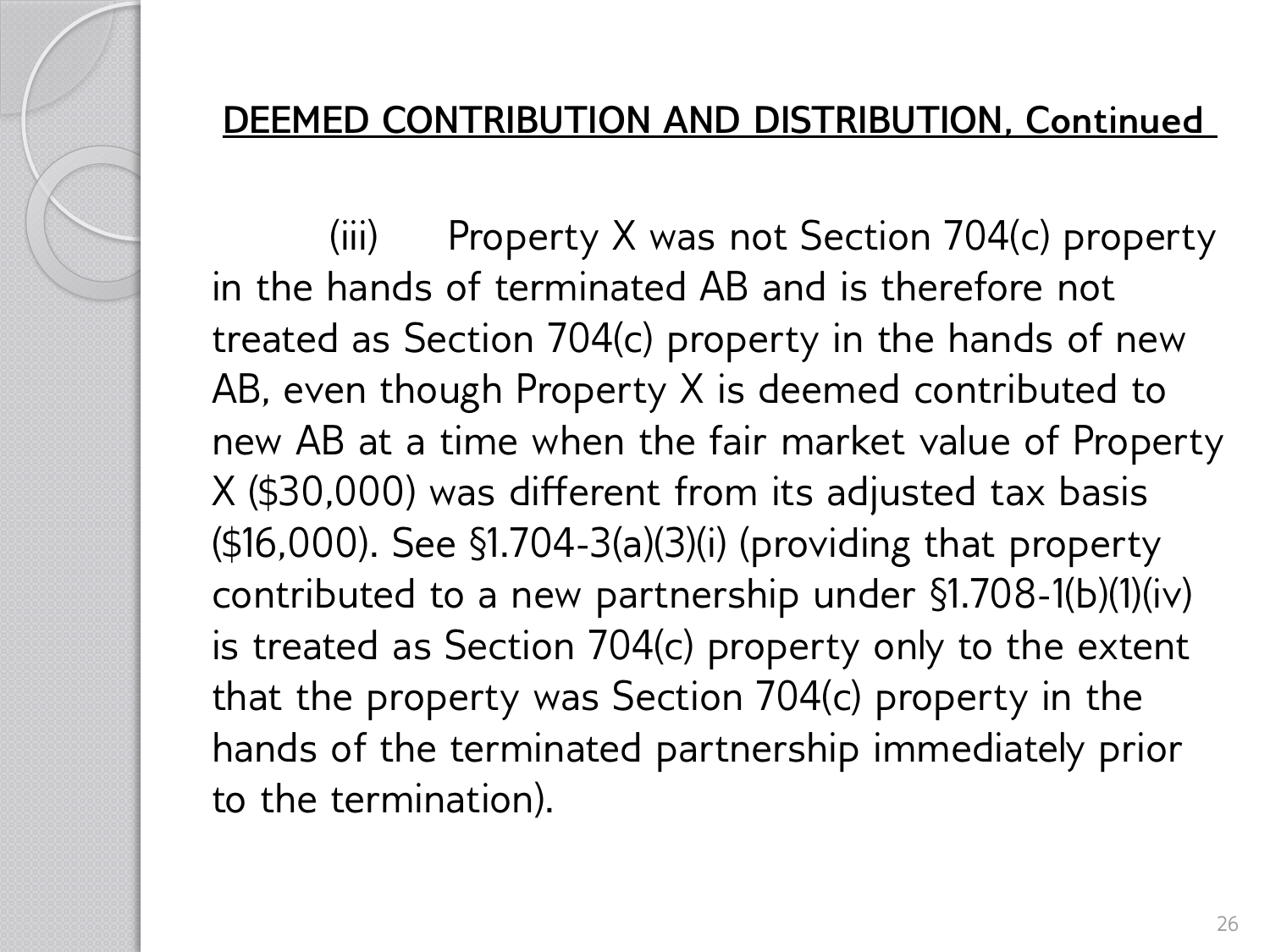

# DEEMED CONTRIBUTION AND DISTRIBUTION, Continued
	(iii)	Property X was not Section 704(c) property in the hands of terminated AB and is therefore not treated as Section 704(c) property in the hands of new AB, even though Property X is deemed contributed to new AB at a time when the fair market value of Property X ($30,000) was different from its adjusted tax basis ($16,000). See §1.704-3(a)(3)(i) (providing that property contributed to a new partnership under §1.708-1(b)(1)(iv) is treated as Section 704(c) property only to the extent that the property was Section 704(c) property in the hands of the terminated partnership immediately prior to the termination).

26